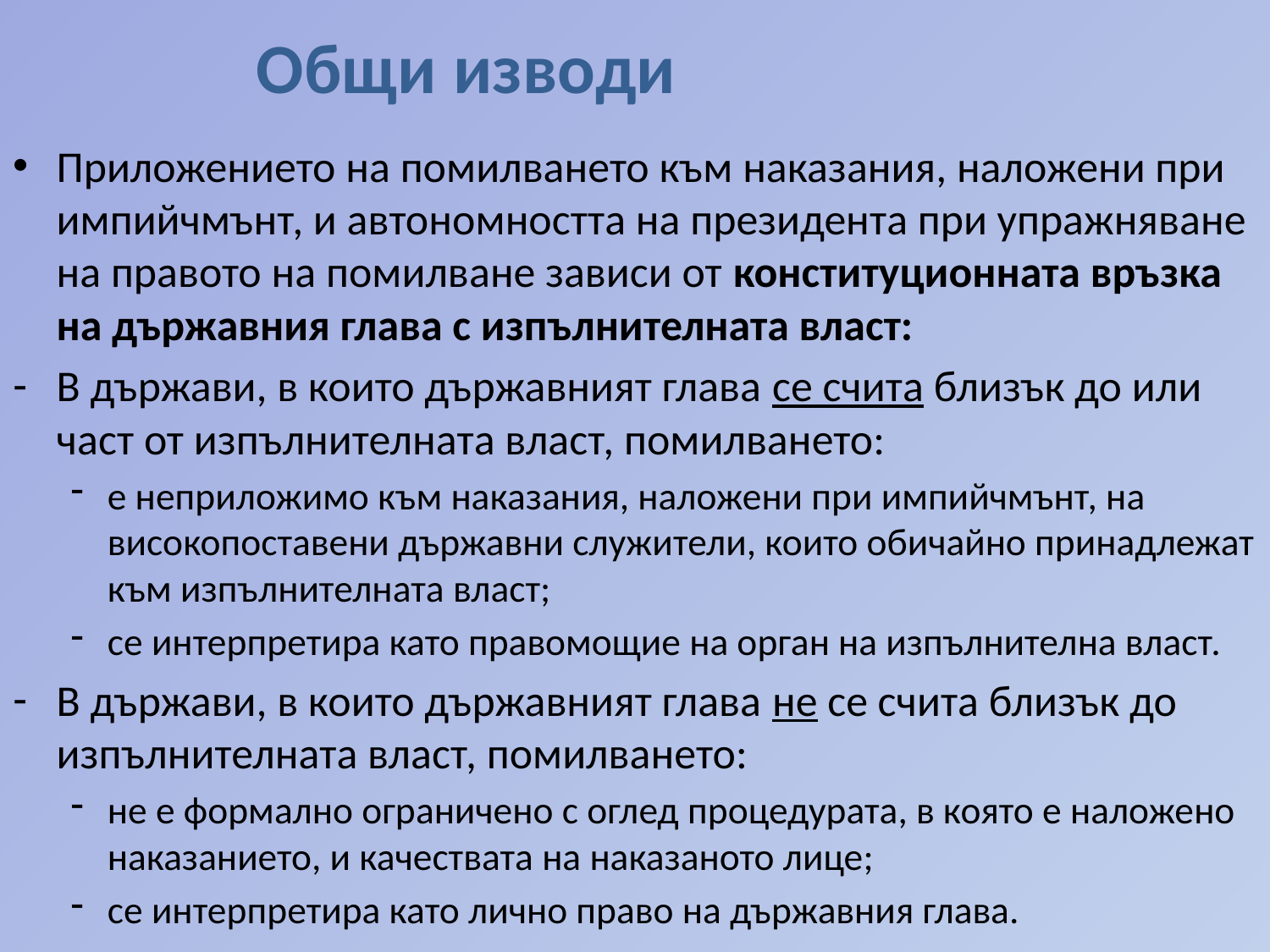

# Общи изводи

Приложението на помилването към наказания, наложени при импийчмънт, и автономността на президента при упражняване на правото на помилване зависи от конституционната връзка на държавния глава с изпълнителната власт:
В държави, в които държавният глава се счита близък до или част от изпълнителната власт, помилването:
е неприложимо към наказания, наложени при импийчмънт, на високопоставени държавни служители, които обичайно принадлежат към изпълнителната власт;
се интерпретира като правомощие на орган на изпълнителна власт.
В държави, в които държавният глава не се счита близък до изпълнителната власт, помилването:
не е формално ограничено с оглед процедурата, в която е наложено наказанието, и качествата на наказаното лице;
се интерпретира като лично право на държавния глава.